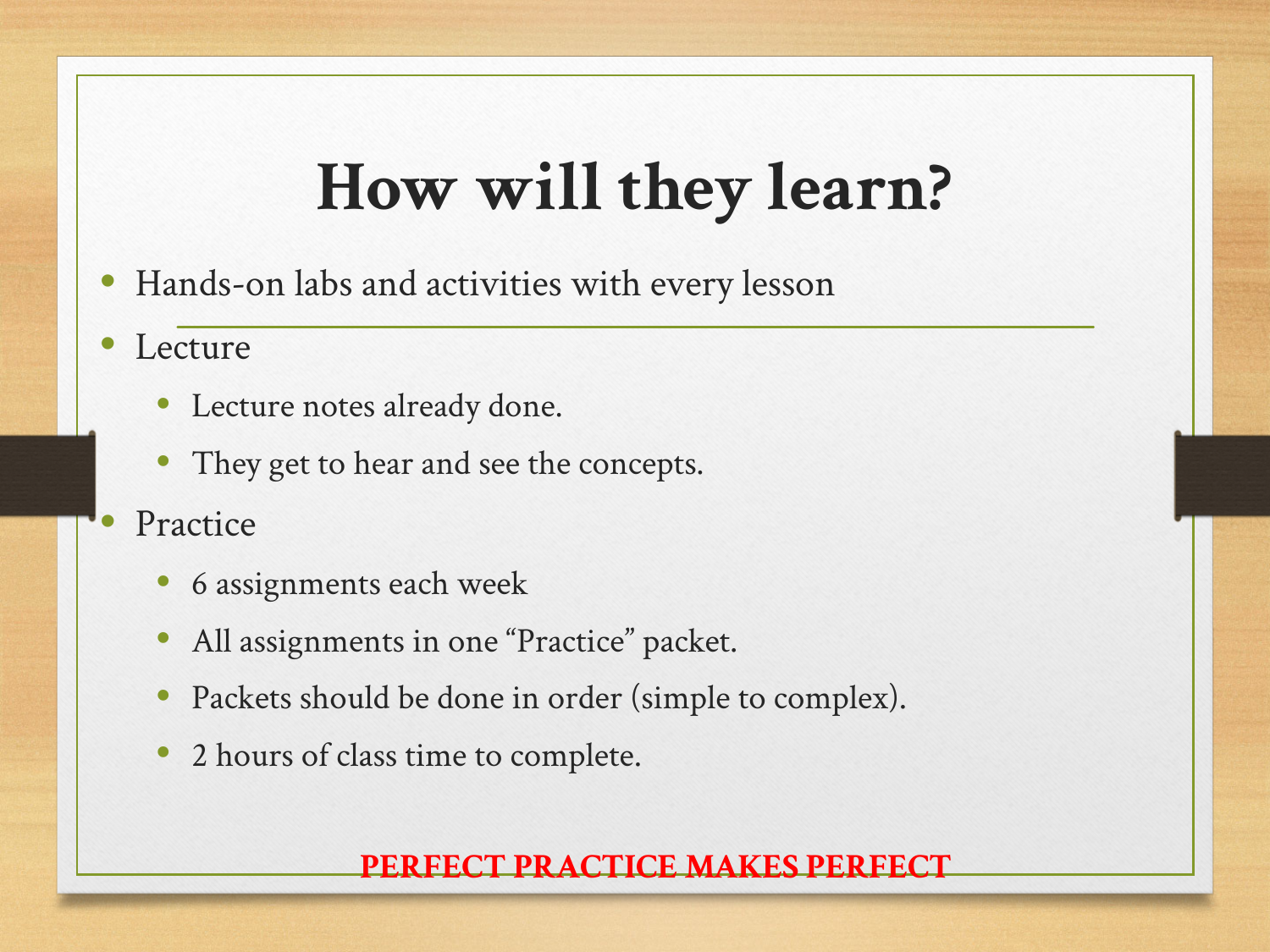

# How will they learn?
Hands-on labs and activities with every lesson
Lecture
Lecture notes already done.
They get to hear and see the concepts.
Practice
6 assignments each week
All assignments in one “Practice” packet.
Packets should be done in order (simple to complex).
2 hours of class time to complete.

PERFECT PRACTICE MAKES PERFECT